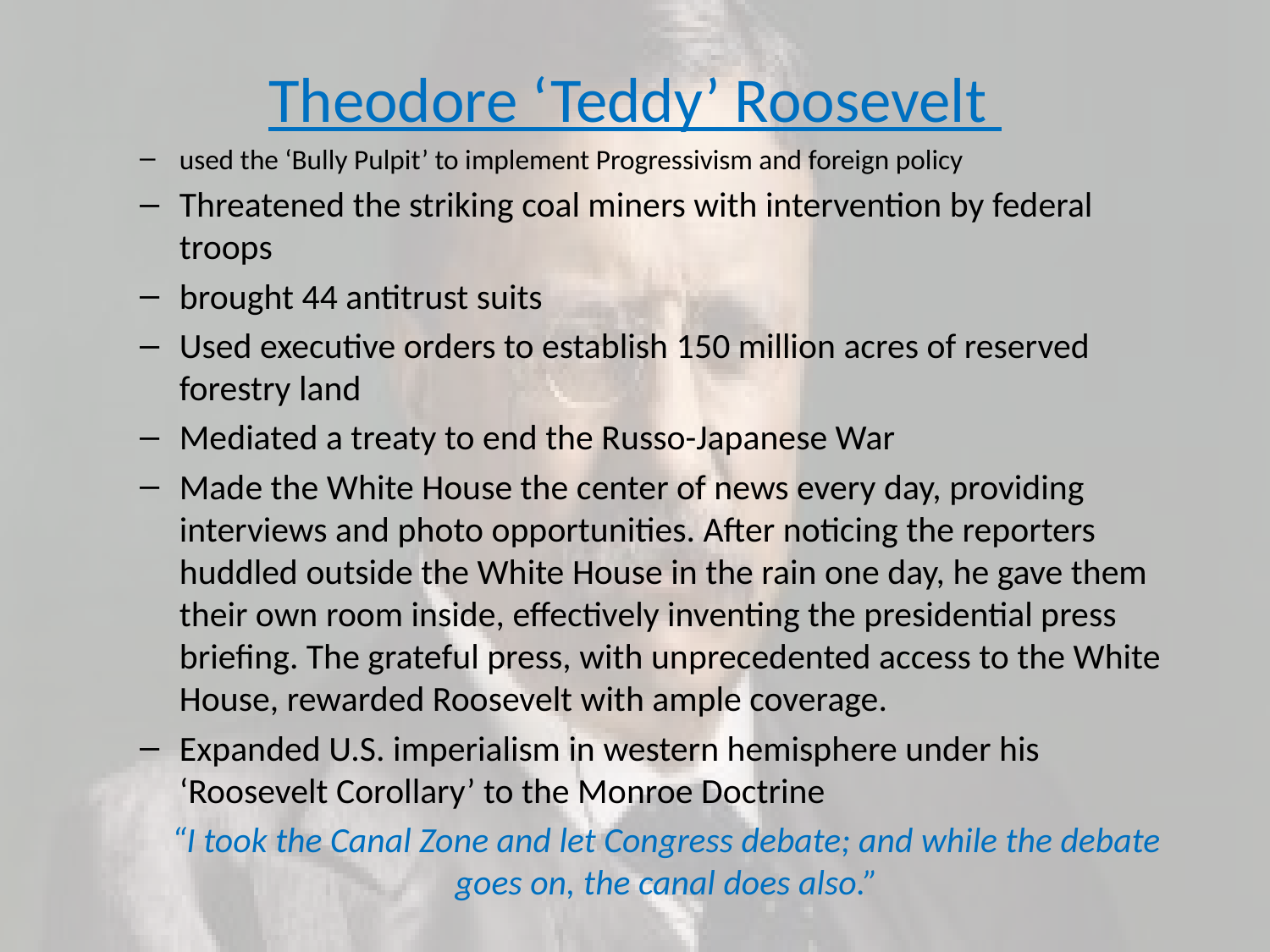

#
Theodore ‘Teddy’ Roosevelt
used the ‘Bully Pulpit’ to implement Progressivism and foreign policy
Threatened the striking coal miners with intervention by federal troops
brought 44 antitrust suits
Used executive orders to establish 150 million acres of reserved forestry land
Mediated a treaty to end the Russo-Japanese War
Made the White House the center of news every day, providing interviews and photo opportunities. After noticing the reporters huddled outside the White House in the rain one day, he gave them their own room inside, effectively inventing the presidential press briefing. The grateful press, with unprecedented access to the White House, rewarded Roosevelt with ample coverage.
Expanded U.S. imperialism in western hemisphere under his ‘Roosevelt Corollary’ to the Monroe Doctrine
“I took the Canal Zone and let Congress debate; and while the debate goes on, the canal does also.”